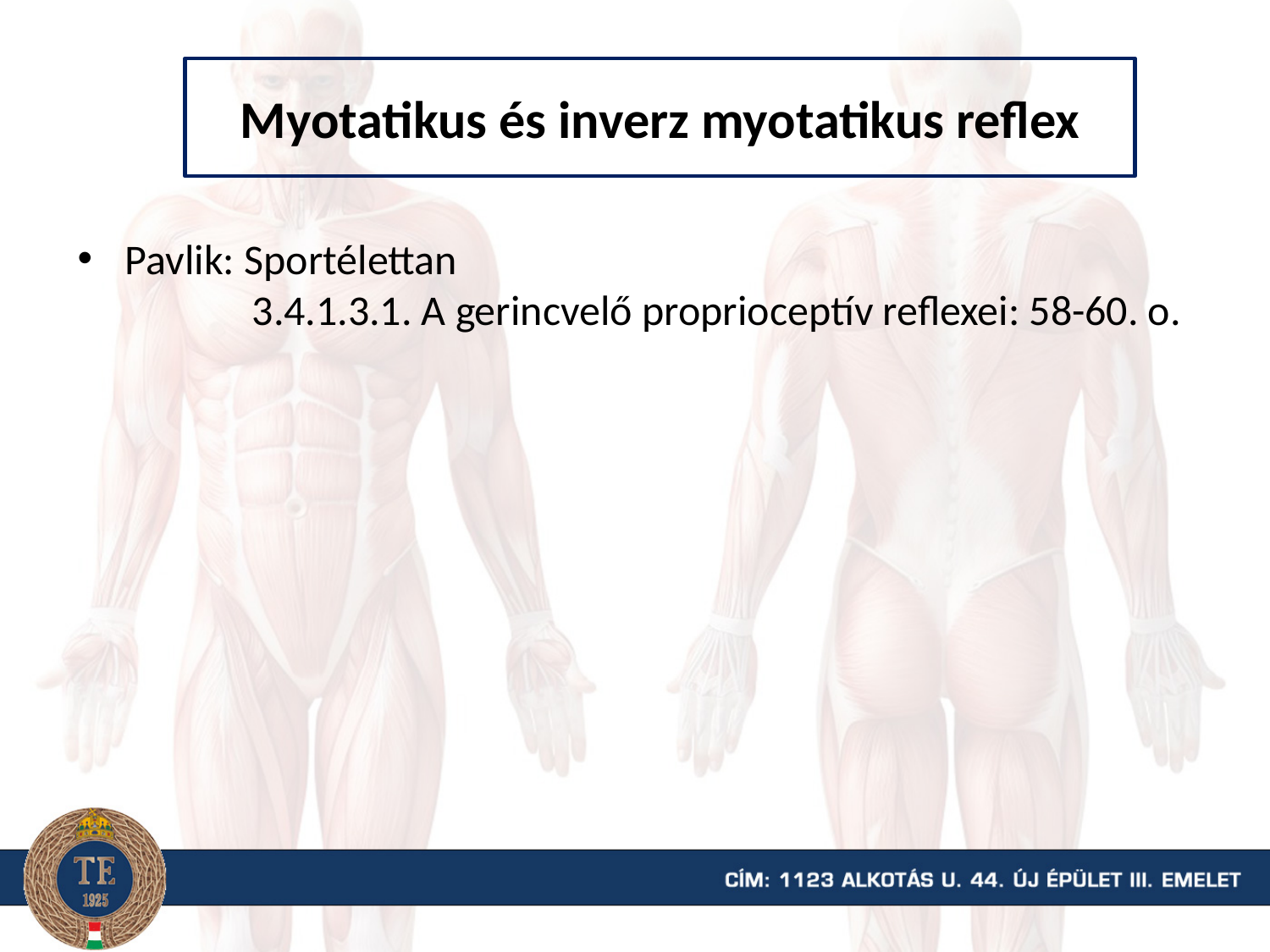

# Myotatikus és inverz myotatikus reflex
Pavlik: Sportélettan
	3.4.1.3.1. A gerincvelő proprioceptív reflexei: 58-60. o.